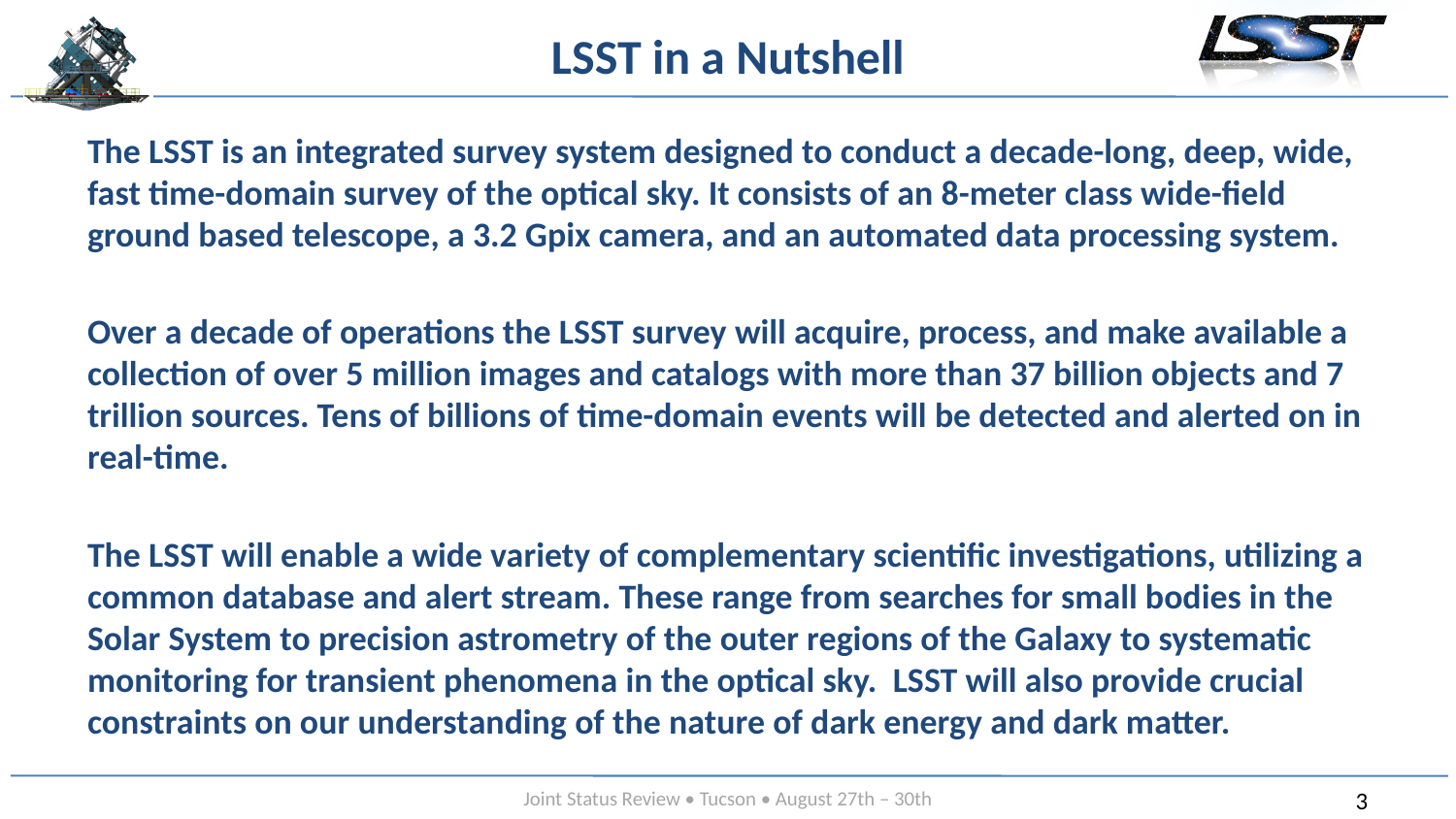

# LSST in a Nutshell
The LSST is an integrated survey system designed to conduct a decade-long, deep, wide, fast time-domain survey of the optical sky. It consists of an 8-meter class wide-field ground based telescope, a 3.2 Gpix camera, and an automated data processing system.

Over a decade of operations the LSST survey will acquire, process, and make available a collection of over 5 million images and catalogs with more than 37 billion objects and 7 trillion sources. Tens of billions of time-domain events will be detected and alerted on in real-time.

The LSST will enable a wide variety of complementary scientific investigations, utilizing a common database and alert stream. These range from searches for small bodies in the Solar System to precision astrometry of the outer regions of the Galaxy to systematic monitoring for transient phenomena in the optical sky.  LSST will also provide crucial constraints on our understanding of the nature of dark energy and dark matter.